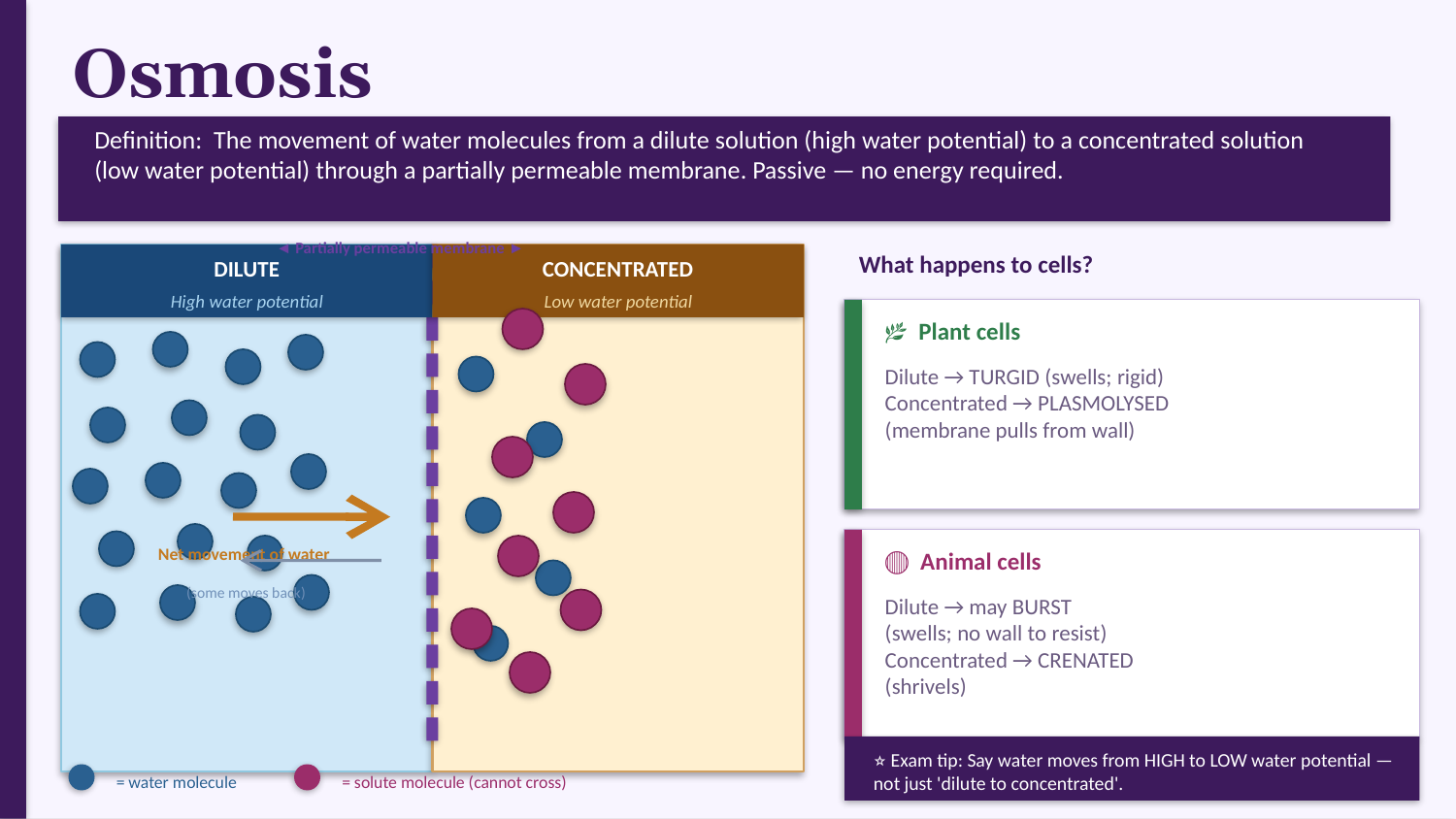

Osmosis

Definition:  The movement of water molecules from a dilute solution (high water potential) to a concentrated solution (low water potential) through a partially permeable membrane. Passive — no energy required.
◄ Partially permeable membrane ►
What happens to cells?

DILUTE
CONCENTRATED

High water potential
Low water potential

🌿  Plant cells

Dilute → TURGID (swells; rigid)
Concentrated → PLASMOLYSED
(membrane pulls from wall)

Net movement of water

🔴  Animal cells

(some moves back)

Dilute → may BURST
(swells; no wall to resist)
Concentrated → CRENATED
(shrivels)

⭐ Exam tip: Say water moves from HIGH to LOW water potential — not just 'dilute to concentrated'.

= water molecule

= solute molecule (cannot cross)